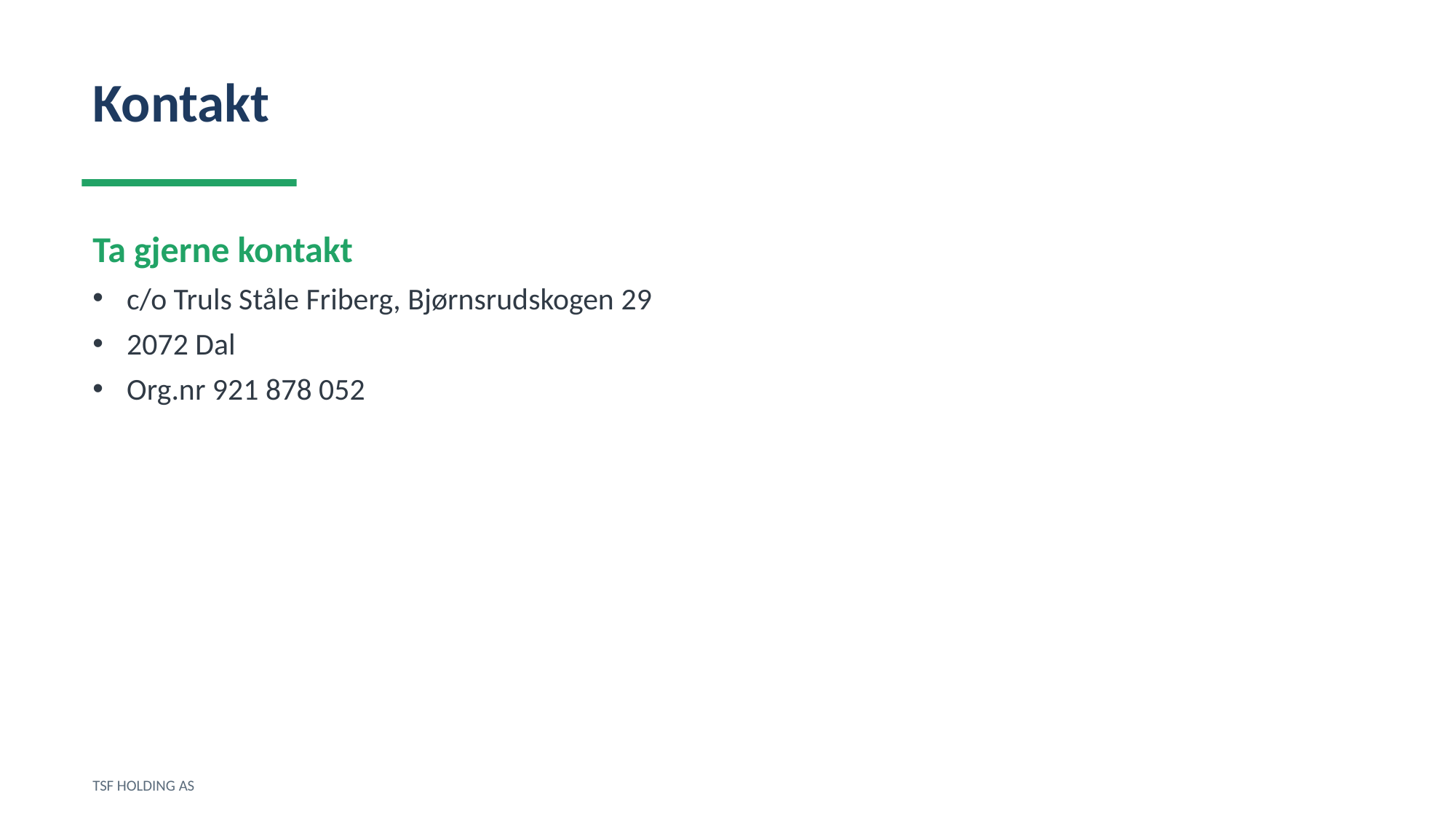

Kontakt

Ta gjerne kontakt
c/o Truls Ståle Friberg, Bjørnsrudskogen 29
2072 Dal
Org.nr 921 878 052
TSF HOLDING AS